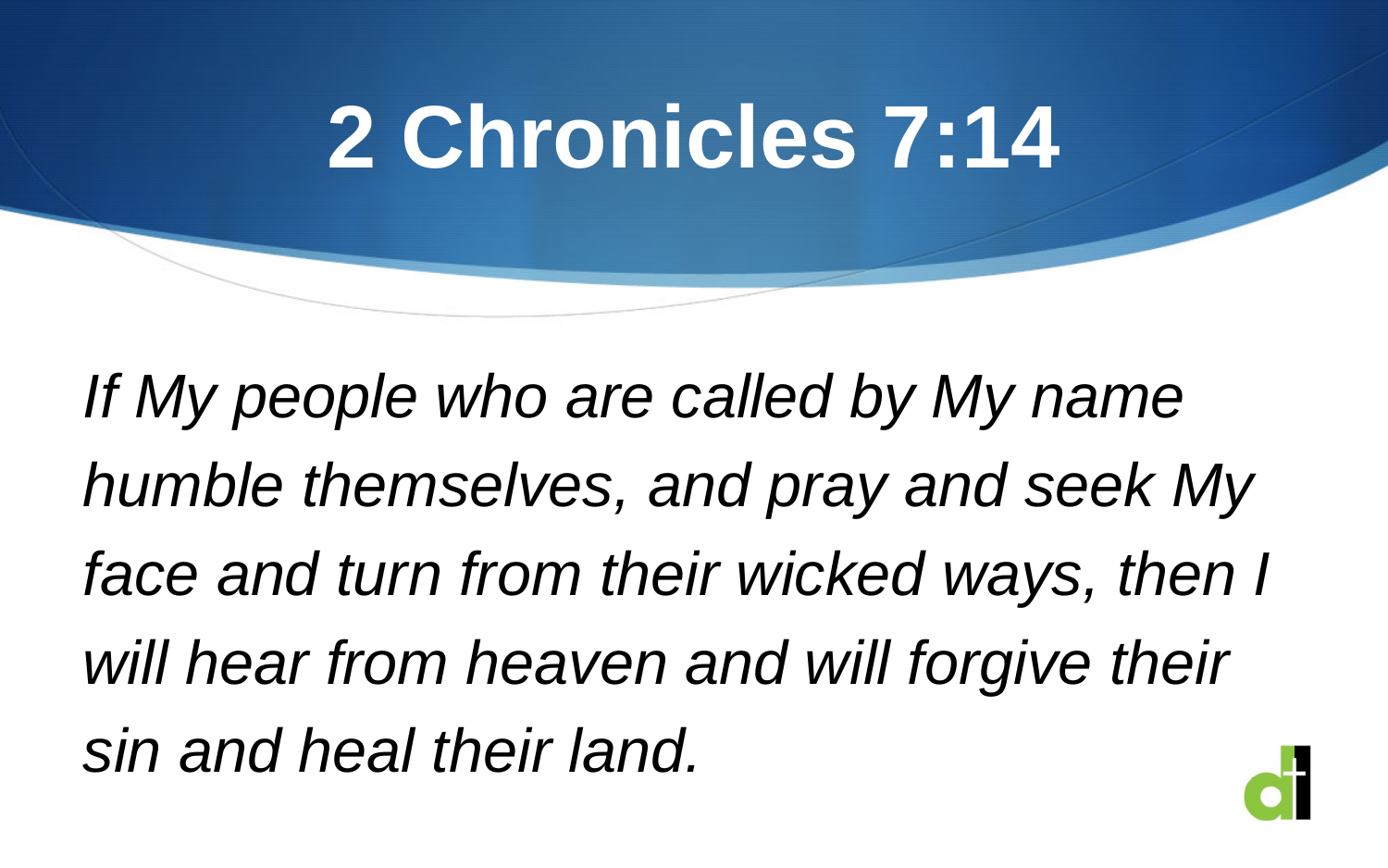

# 2 Chronicles 7:14
If My people who are called by My name humble themselves, and pray and seek My face and turn from their wicked ways, then I will hear from heaven and will forgive their
sin and heal their land.